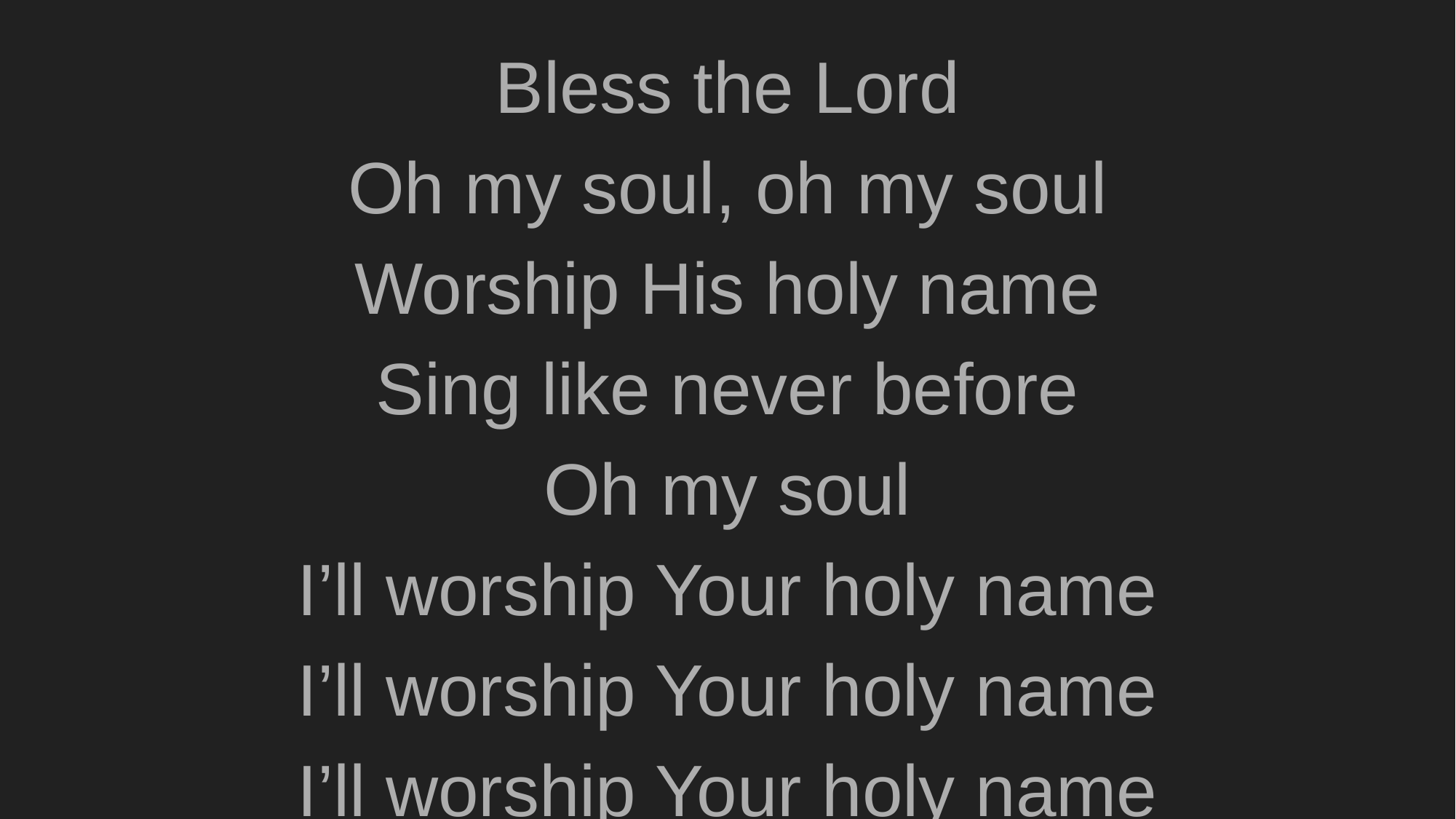

Bless the Lord
Oh my soul, oh my soul
Worship His holy name
Sing like never before
Oh my soul
I’ll worship Your holy name
I’ll worship Your holy name
I’ll worship Your holy name
#